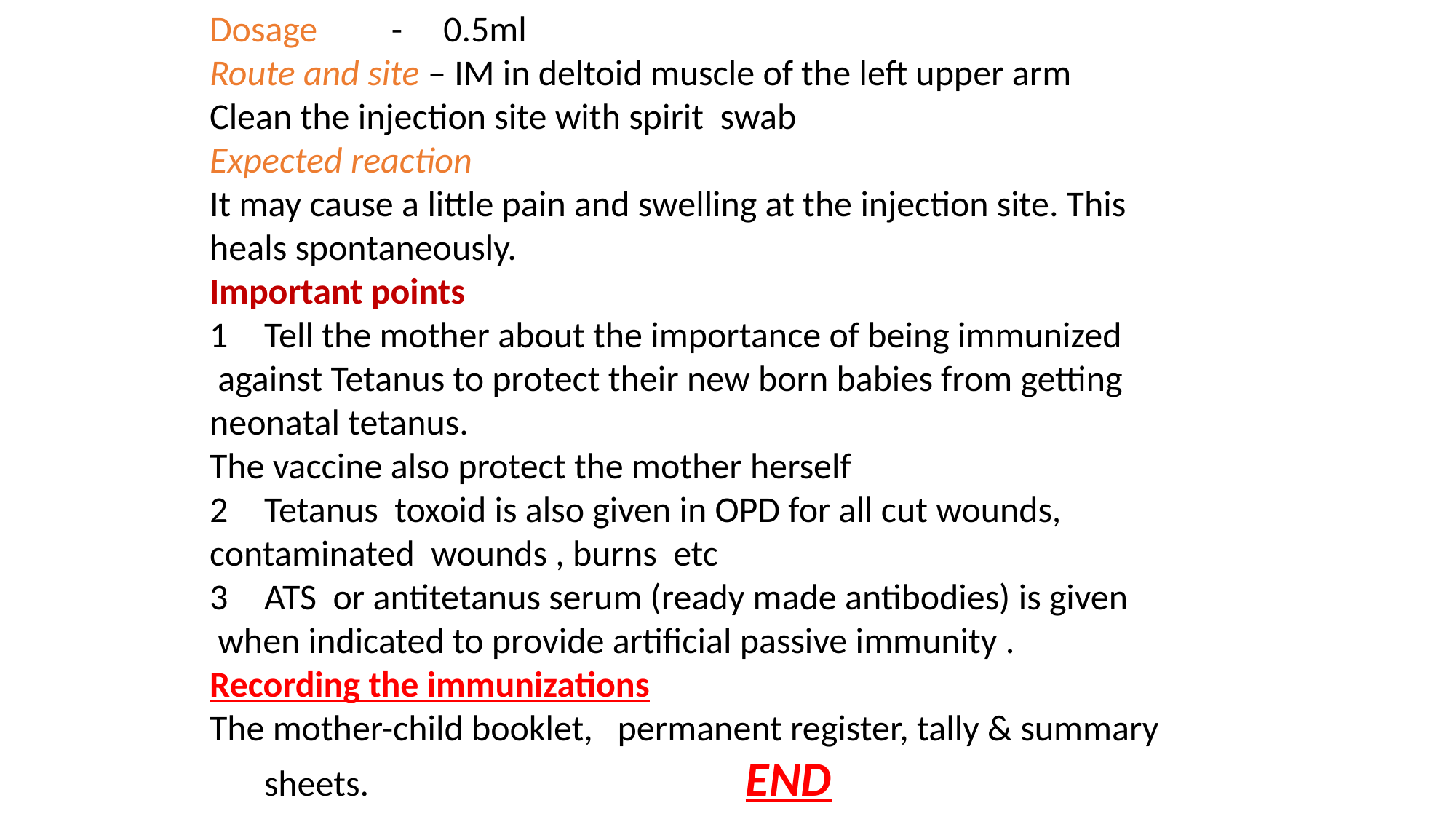

Dosage         -     0.5ml
Route and site – IM in deltoid muscle of the left upper arm
Clean the injection site with spirit  swab
Expected reaction
It may cause a little pain and swelling at the injection site. This
heals spontaneously.
Important points
Tell the mother about the importance of being immunized
 against Tetanus to protect their new born babies from getting
neonatal tetanus.
The vaccine also protect the mother herself
Tetanus  toxoid is also given in OPD for all cut wounds,
contaminated  wounds , burns  etc
ATS  or antitetanus serum (ready made antibodies) is given
 when indicated to provide artificial passive immunity .
Recording the immunizations
The mother-child booklet,   permanent register, tally & summary sheets.                                              END